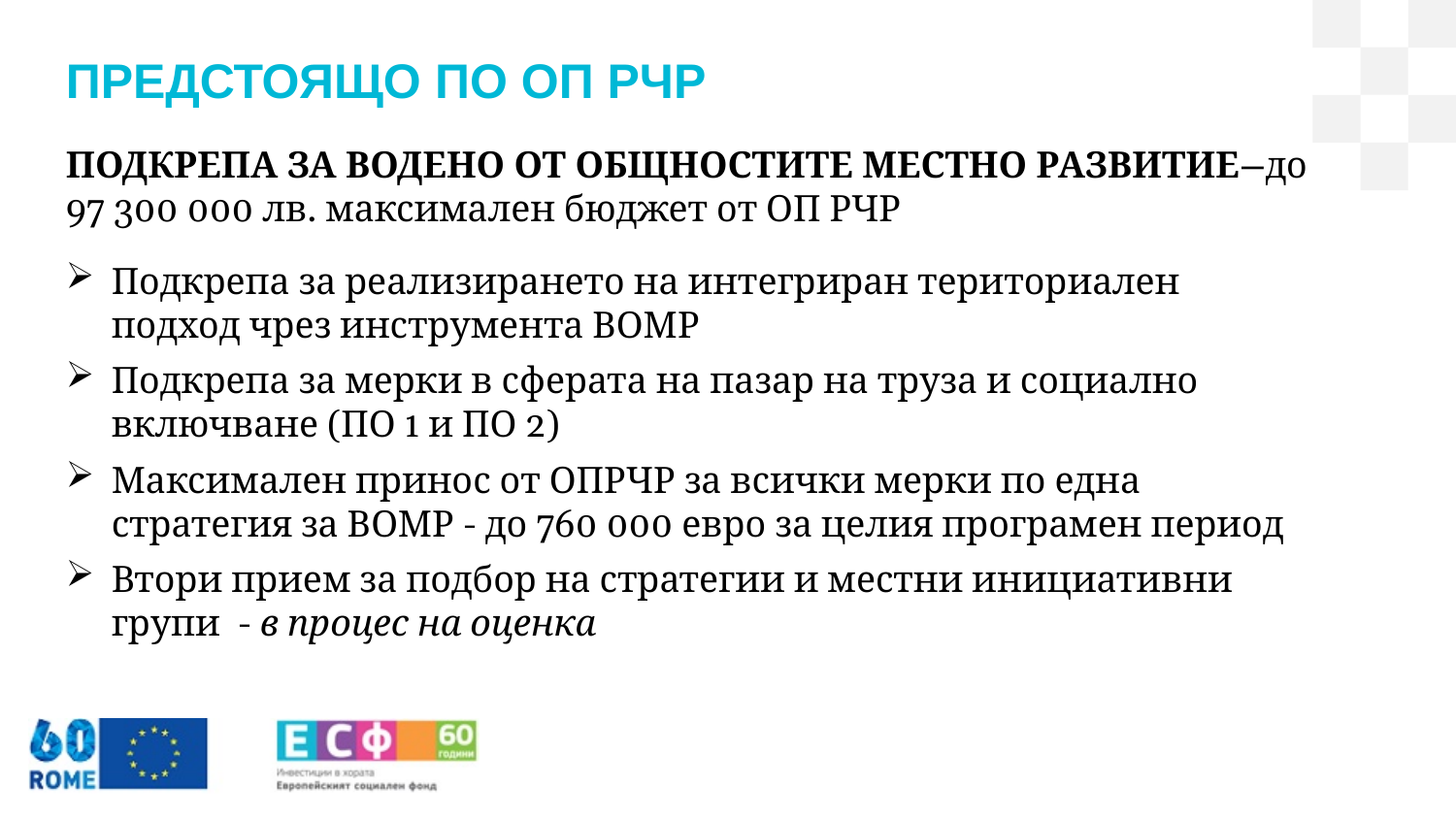

ПРЕДСТОЯЩО ПО ОП РЧР

ПОДКРЕПА ЗА ВОДЕНО ОТ ОБЩНОСТИТЕ МЕСТНО РАЗВИТИЕ–до 97 300 000 лв. максимален бюджет от ОП РЧР

Подкрепа за реализирането на интегриран териториален подход чрез инструмента ВОМР
Подкрепа за мерки в сферата на пазар на труза и социално включване (ПО 1 и ПО 2)
Максимален принос от ОПРЧР за всички мерки по една стратегия за ВОМР - до 760 000 евро за целия програмен период
Втори прием за подбор на стратегии и местни инициативни групи  - в процес на оценка